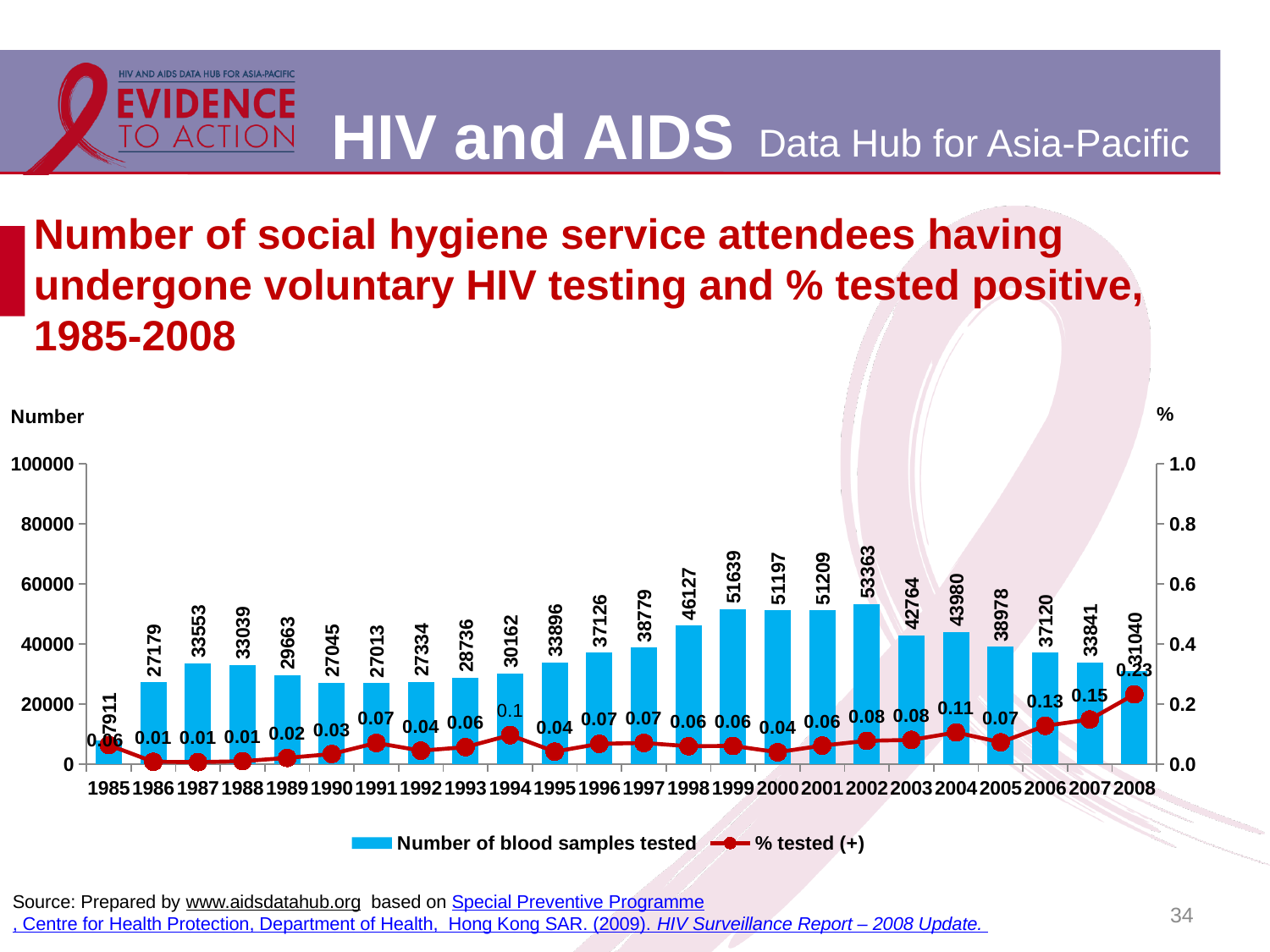

# Number of social hygiene service attendees having undergone voluntary HIV testing and % tested positive, 1985-2008

### Chart

| Category | Number of blood samples tested | % tested (+) |
|---|---|---|
| 1985 | 7911.0 | 0.063 |
| 1986 | 27179.0 | 0.007000000000000011 |
| 1987 | 33553.0 | 0.006000000000000011 |
| 1988 | 33039.0 | 0.009000000000000003 |
| 1989 | 29663.0 | 0.02000000000000001 |
| 1990 | 27045.0 | 0.033 |
| 1991 | 27013.0 | 0.07000000000000002 |
| 1992 | 27334.0 | 0.044 |
| 1993 | 28736.0 | 0.056 |
| 1994 | 30162.0 | 0.096 |
| 1995 | 33896.0 | 0.041 |
| 1996 | 37126.0 | 0.067 |
| 1997 | 38779.0 | 0.07000000000000002 |
| 1998 | 46127.0 | 0.059000000000000226 |
| 1999 | 51639.0 | 0.06000000000000003 |
| 2000 | 51197.0 | 0.039000000000000014 |
| 2001 | 51209.0 | 0.06100000000000001 |
| 2002 | 53363.0 | 0.077 |
| 2003 | 42764.0 | 0.08000000000000004 |
| 2004 | 43980.0 | 0.10500000000000002 |
| 2005 | 38978.0 | 0.072 |
| 2006 | 37120.0 | 0.127 |
| 2007 | 33841.0 | 0.14800000000000021 |
| 2008 | 31040.0 | 0.232 |
34
Source: Prepared by www.aidsdatahub.org  based on Special Preventive Programme, Centre for Health Protection, Department of Health,  Hong Kong SAR. (2009). HIV Surveillance Report – 2008 Update.